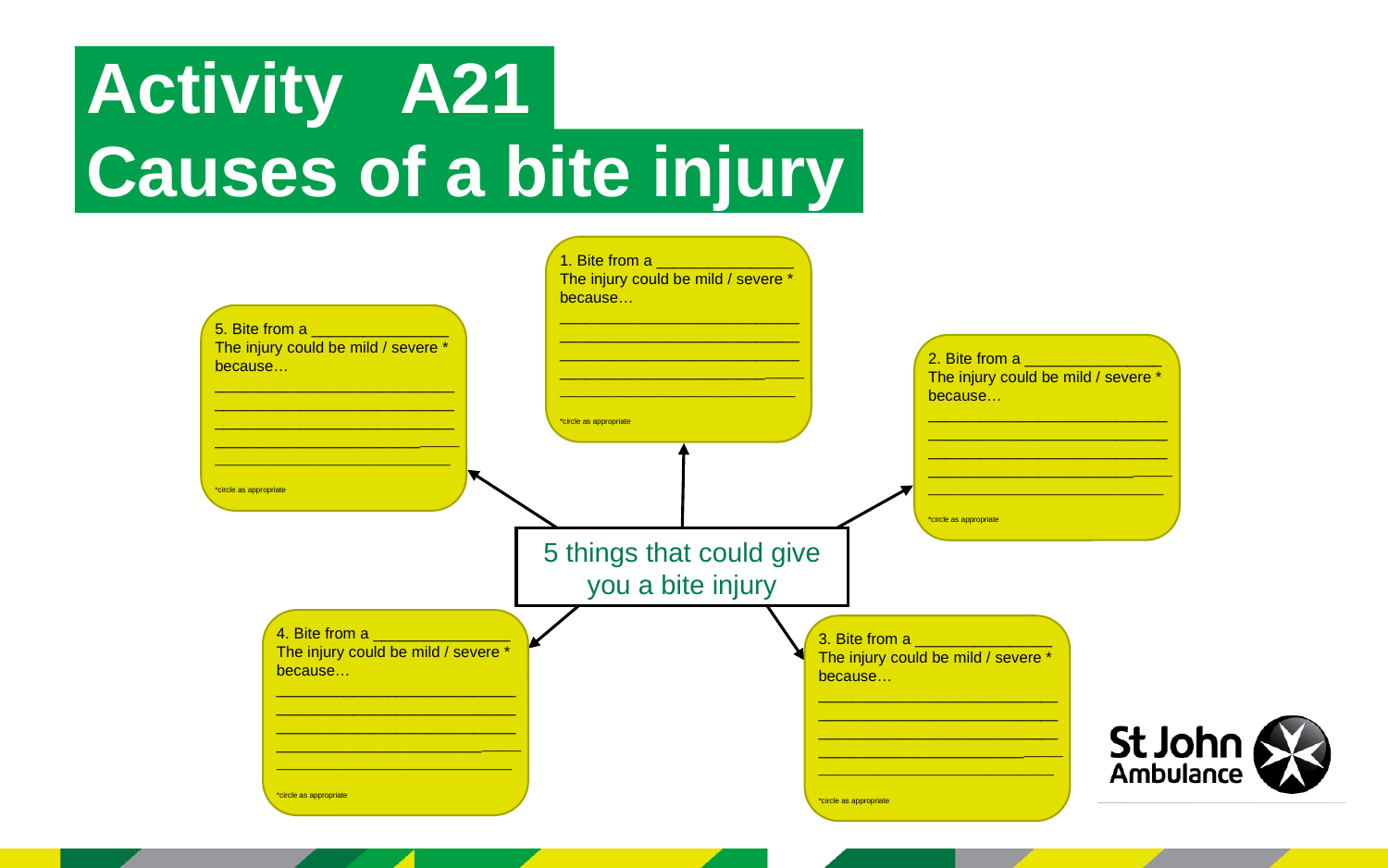

Activity   A21

Causes of a bite injury

1. Bite from a _____________­­­­___
The injury could be mild / severe * because…
_______________________________________________________________________________________________________________________________________________
*circle as appropriate

5. Bite from a _____________­­­­___
The injury could be mild / severe * because…
_______________________________________________________________________________________________________________________________________________
*circle as appropriate

2. Bite from a _____________­­­­___
The injury could be mild / severe * because…
_______________________________________________________________________________________________________________________________________________
*circle as appropriate
5 things that could give you a bite injury

4. Bite from a _____________­­­­___
The injury could be mild / severe * because…
_______________________________________________________________________________________________________________________________________________
*circle as appropriate

3. Bite from a _____________­­­­___
The injury could be mild / severe * because…
_______________________________________________________________________________________________________________________________________________
*circle as appropriate